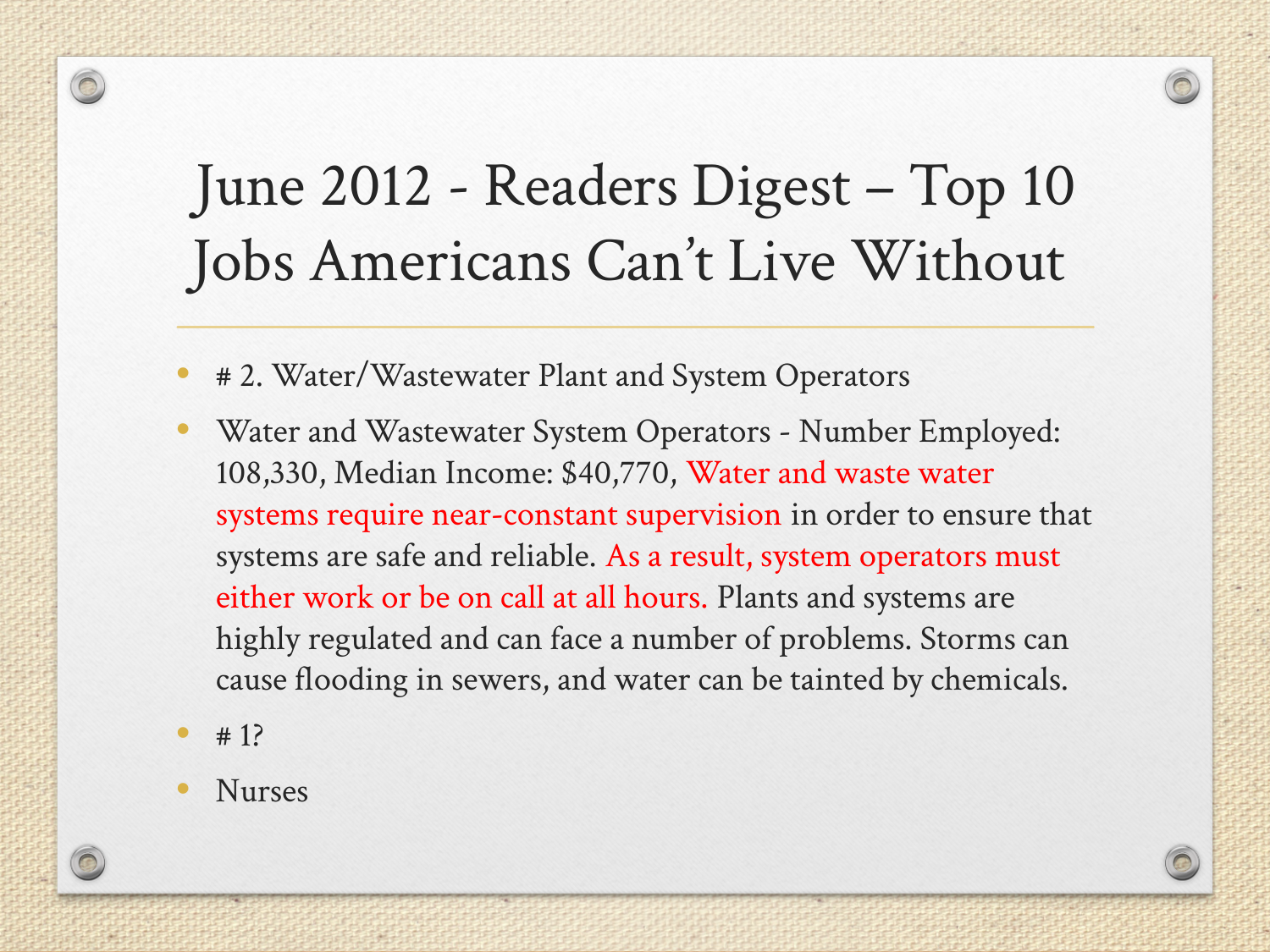

# June 2012 - Readers Digest – Top 10 Jobs Americans Can’t Live Without
# 2. Water/Wastewater Plant and System Operators
Water and Wastewater System Operators - Number Employed: 108,330, Median Income: $40,770, Water and waste water systems require near-constant supervision in order to ensure that systems are safe and reliable. As a result, system operators must either work or be on call at all hours. Plants and systems are highly regulated and can face a number of problems. Storms can cause flooding in sewers, and water can be tainted by chemicals.
# 1?
Nurses